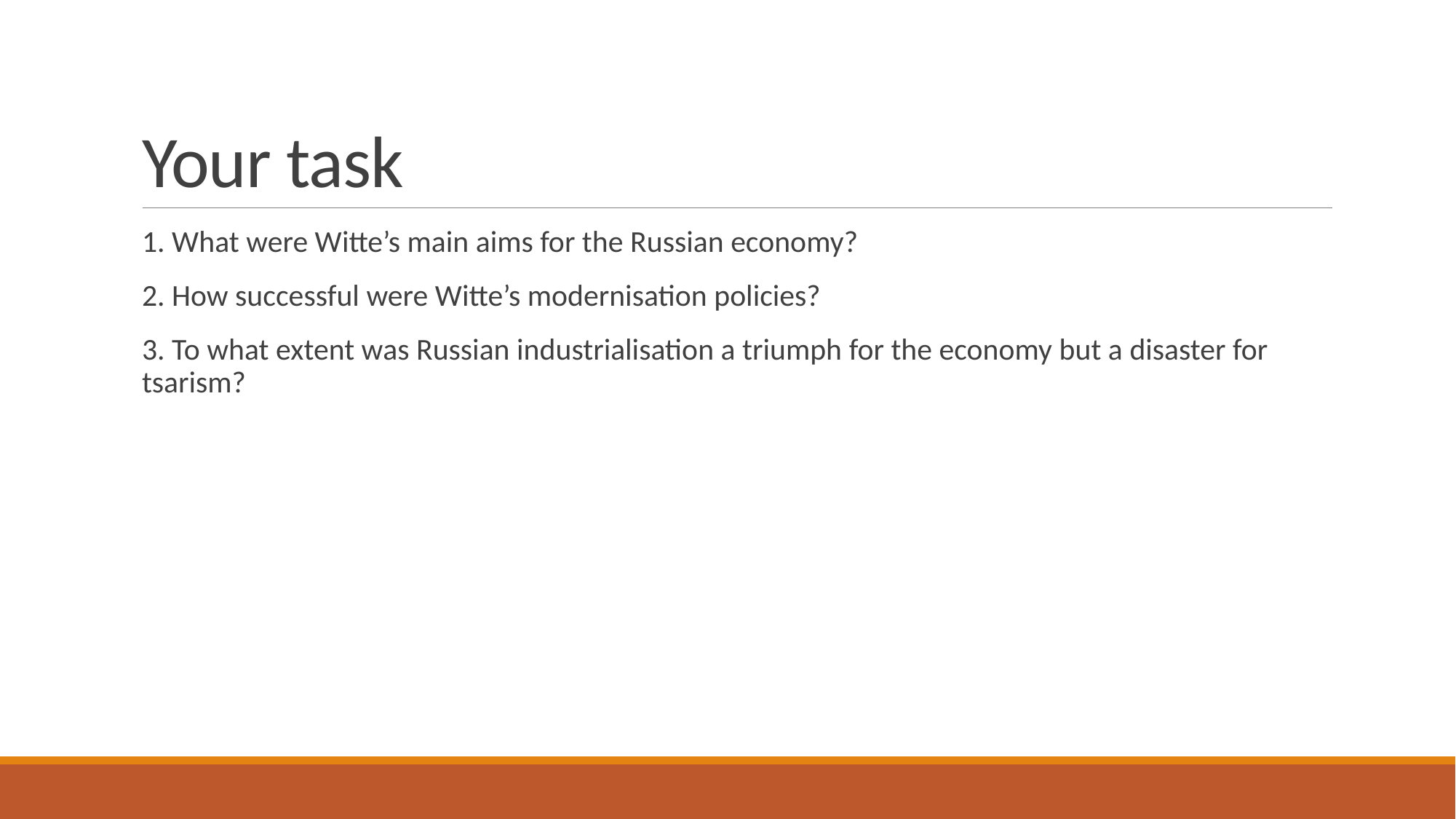

# Your task
1. What were Witte’s main aims for the Russian economy?
2. How successful were Witte’s modernisation policies?
3. To what extent was Russian industrialisation a triumph for the economy but a disaster for tsarism?